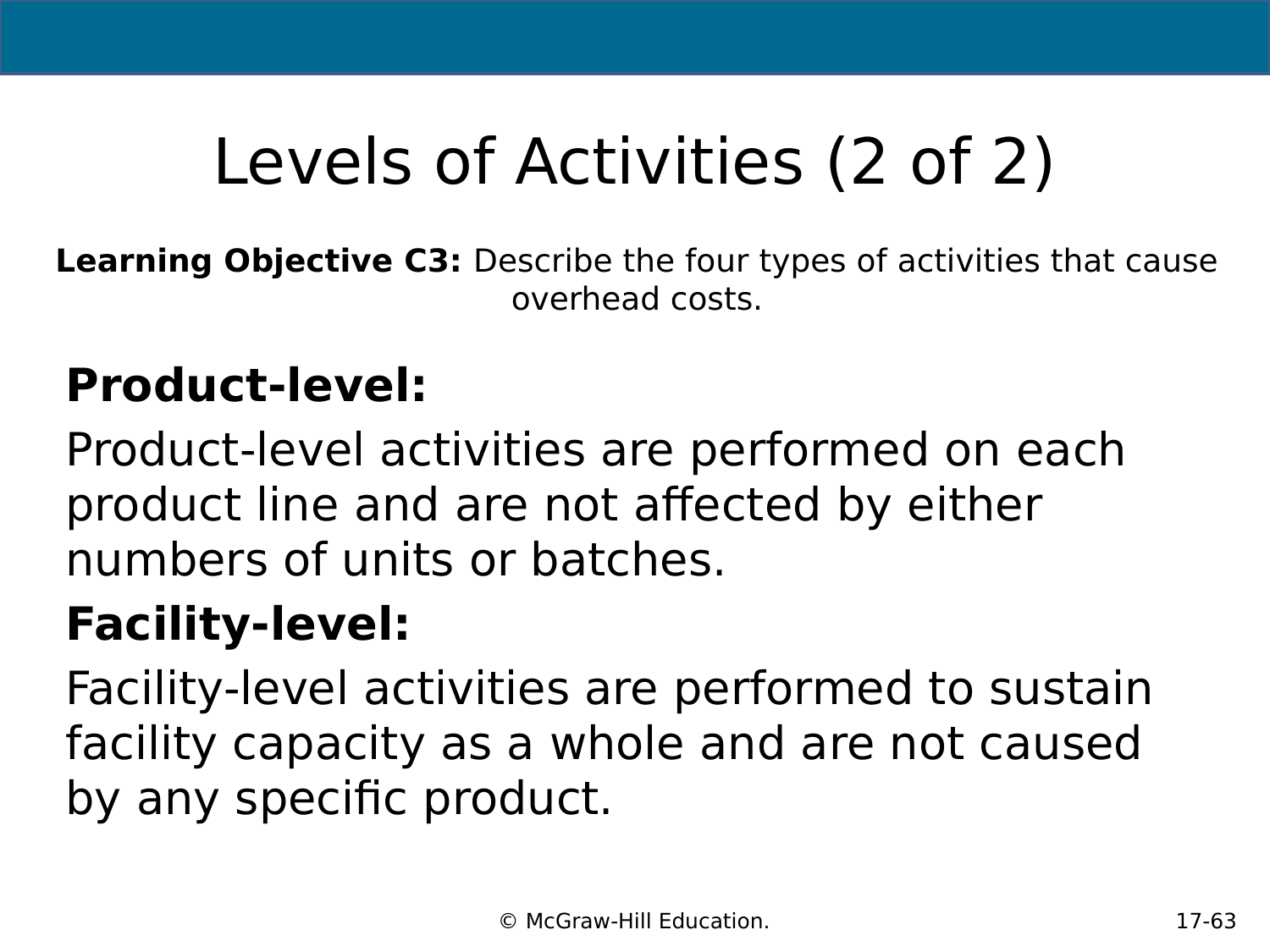

# Levels of Activities (2 of 2)
Learning Objective C3: Describe the four types of activities that cause overhead costs.
Product-level:
Product-level activities are performed on each product line and are not affected by either numbers of units or batches.
Facility-level:
Facility-level activities are performed to sustain facility capacity as a whole and are not caused by any specific product.